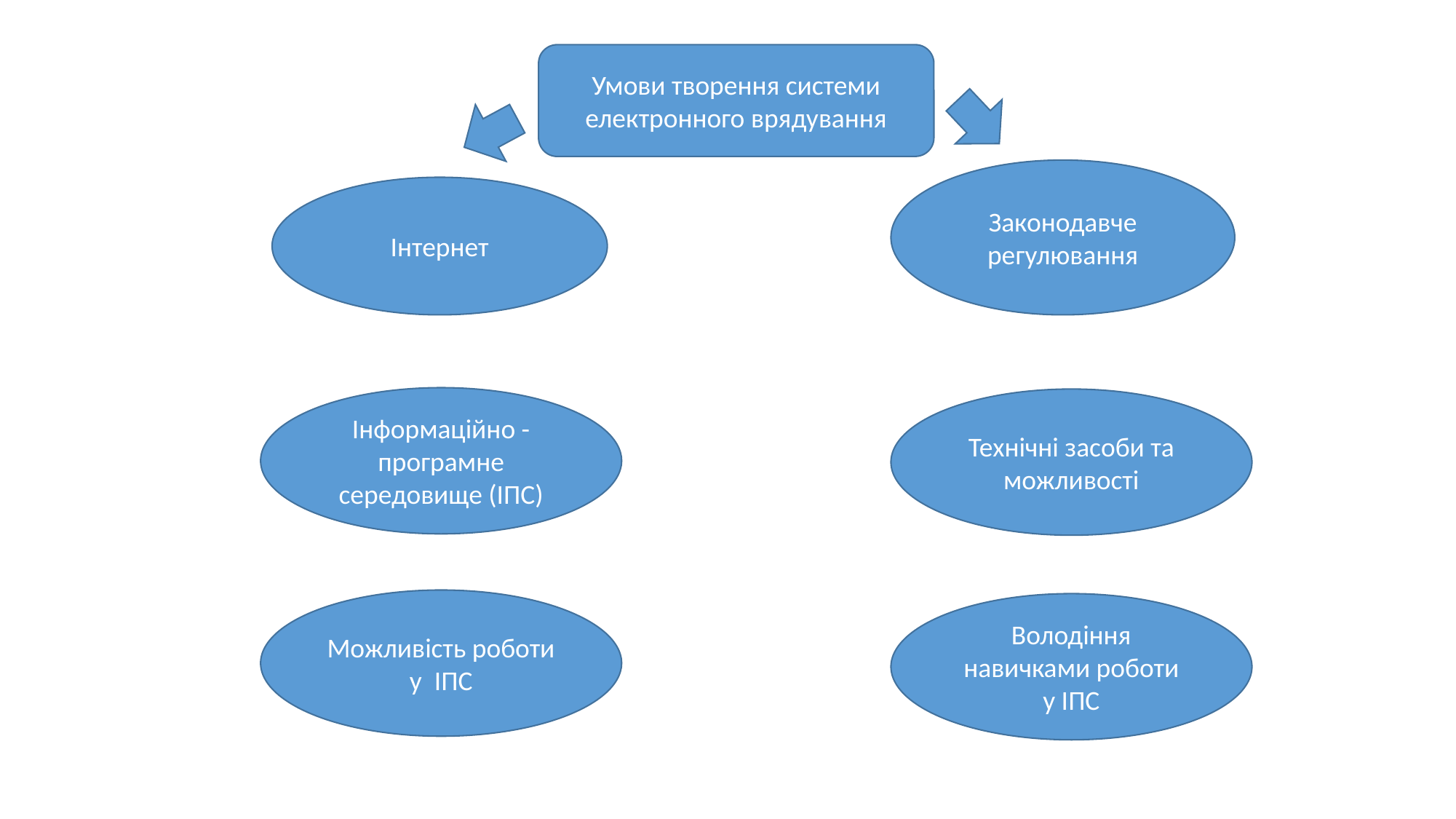

Умови творення системи електронного врядування

Законодавче регулювання
Інтернет
Інформаційно -програмне середовище (ІПС)
Технічні засоби та можливості
Можливість роботи у  ІПС
Володіння навичками роботи у ІПС